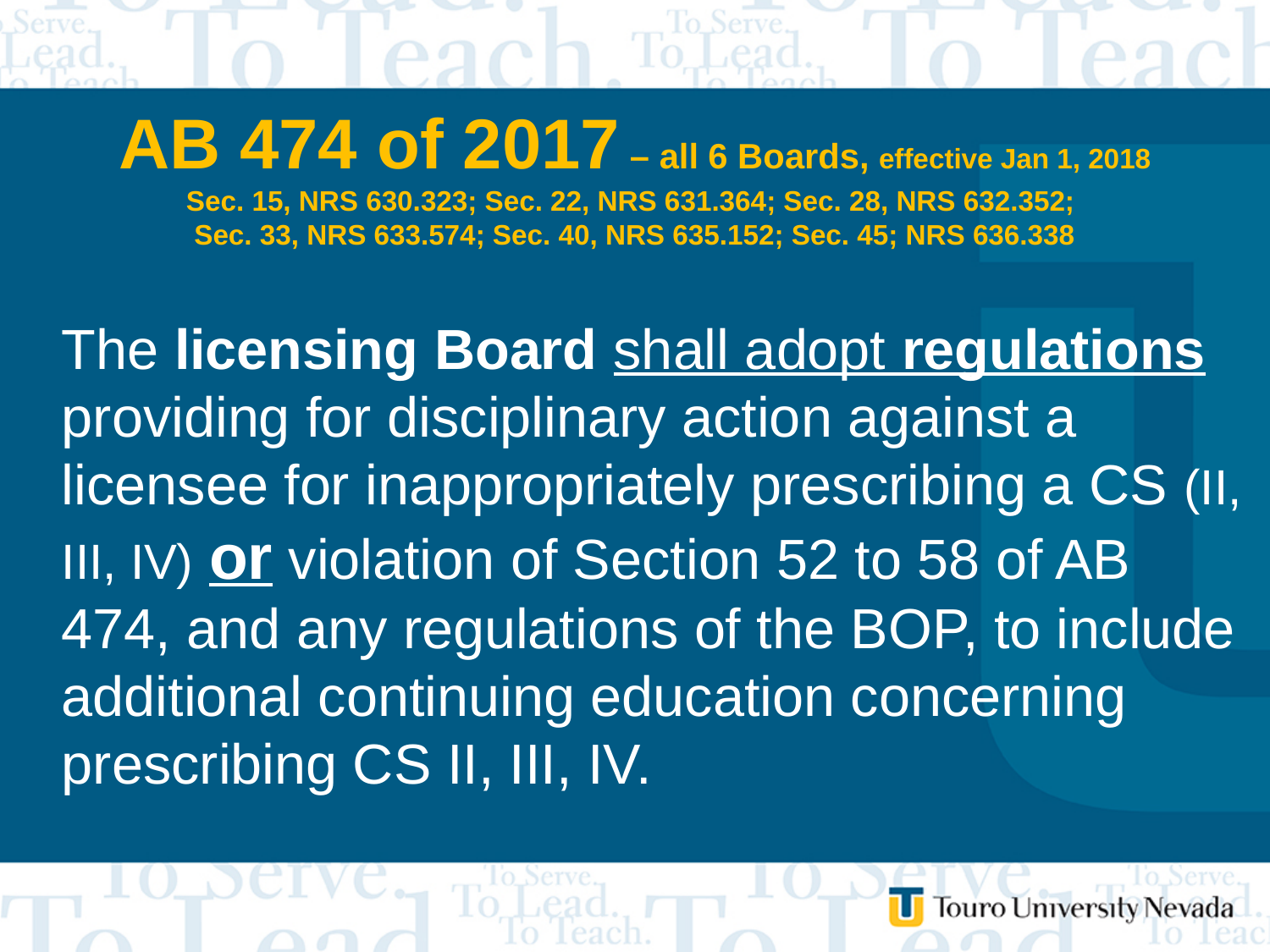

# AB 474 of 2017 – all 6 Boards, effective Jan 1, 2018 Sec. 15, NRS 630.323; Sec. 22, NRS 631.364; Sec. 28, NRS 632.352; Sec. 33, NRS 633.574; Sec. 40, NRS 635.152; Sec. 45; NRS 636.338
The licensing Board shall adopt regulations providing for disciplinary action against a licensee for inappropriately prescribing a CS (II, III, IV) or violation of Section 52 to 58 of AB 474, and any regulations of the BOP, to include additional continuing education concerning prescribing CS II, III, IV.